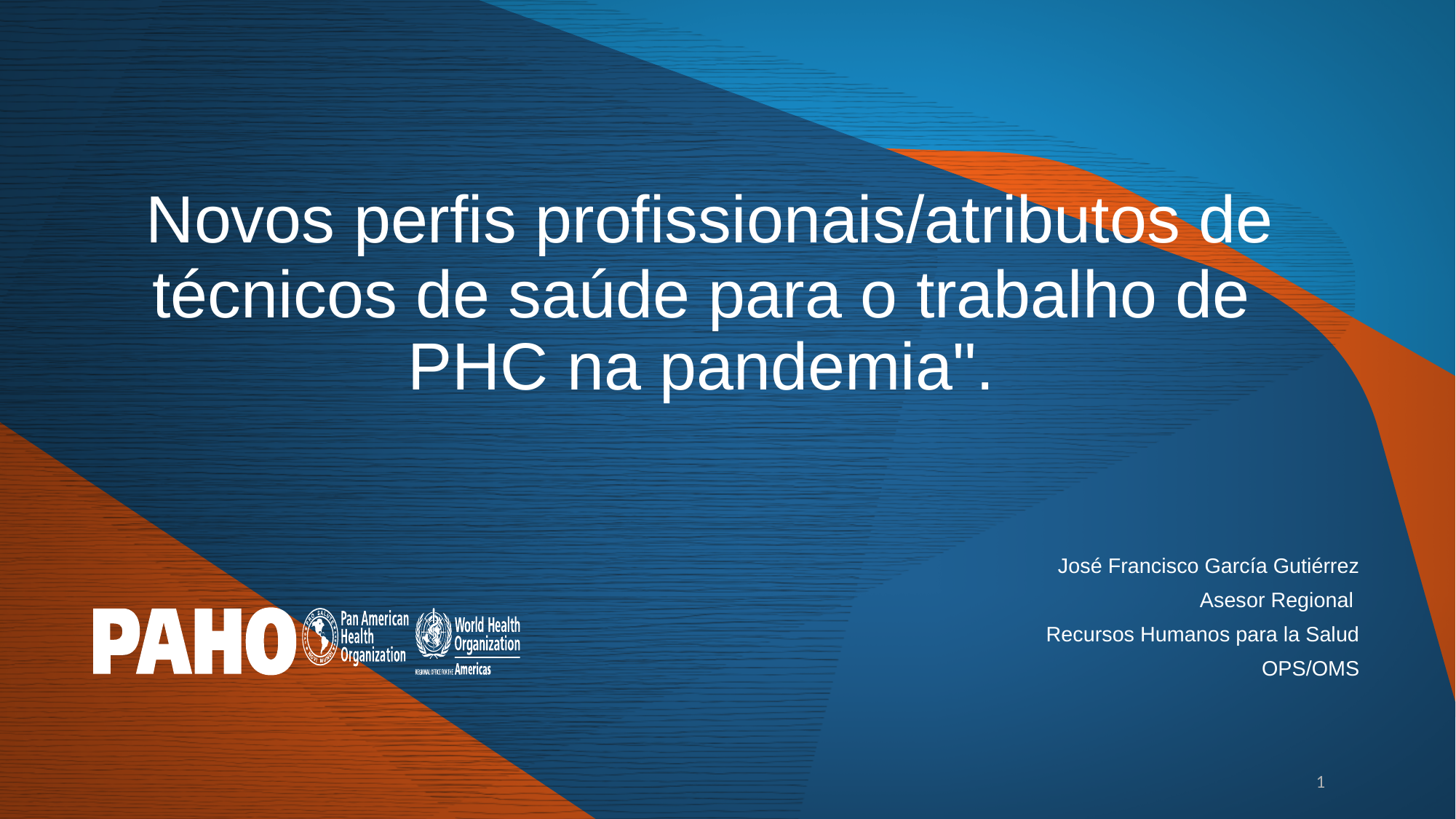

Novos perfis profissionais/atributos de técnicos de saúde para o trabalho de PHC na pandemia".

José Francisco García Gutiérrez
Asesor Regional
Recursos Humanos para la Salud
 OPS/OMS

1